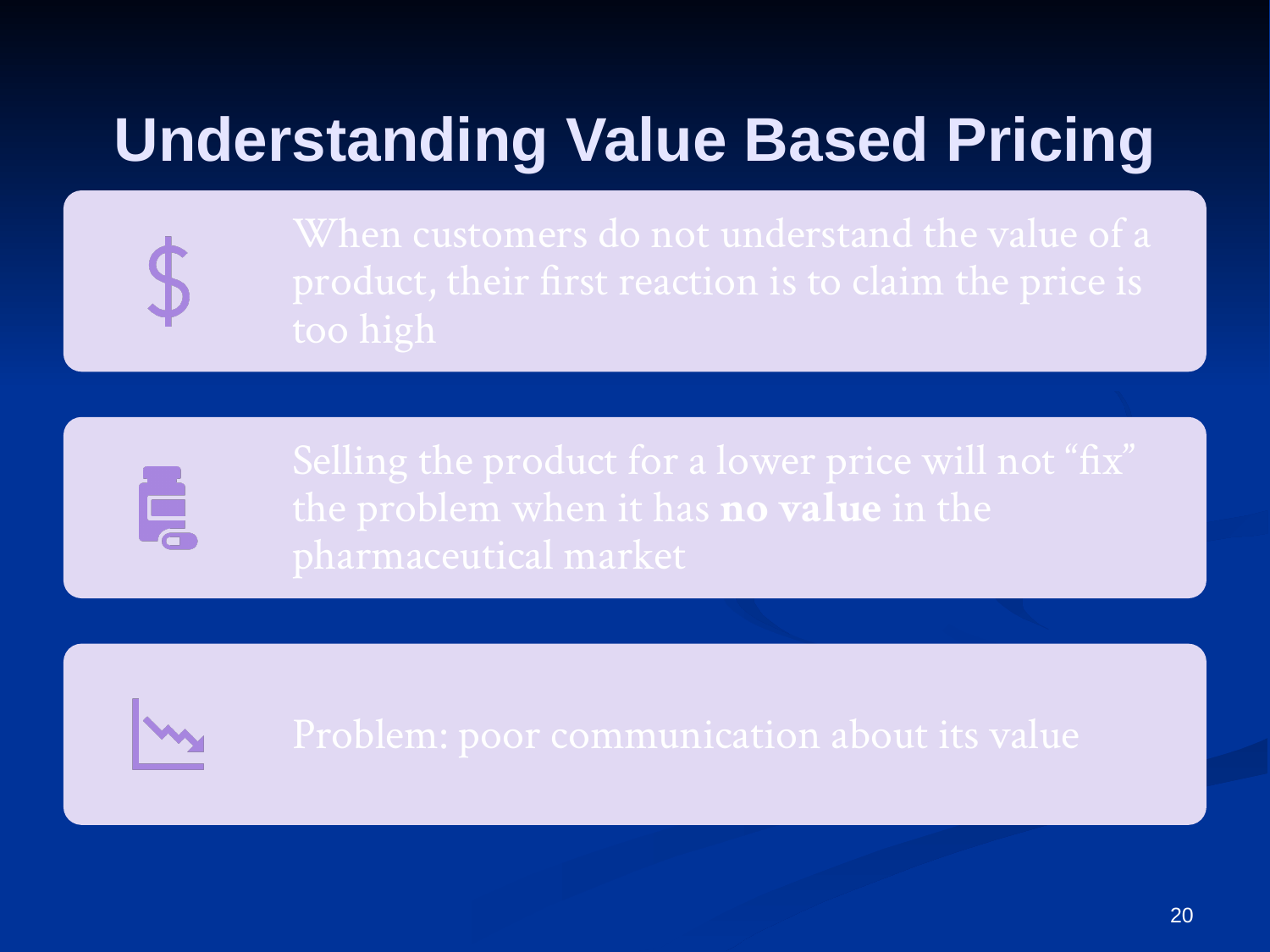

# Understanding Value Based Pricing
When customers do not understand the value of a product, their first reaction is to claim the price is too high
Selling the product for a lower price will not “fix” the problem when it has no value in the pharmaceutical market
Problem: poor communication about its value

20